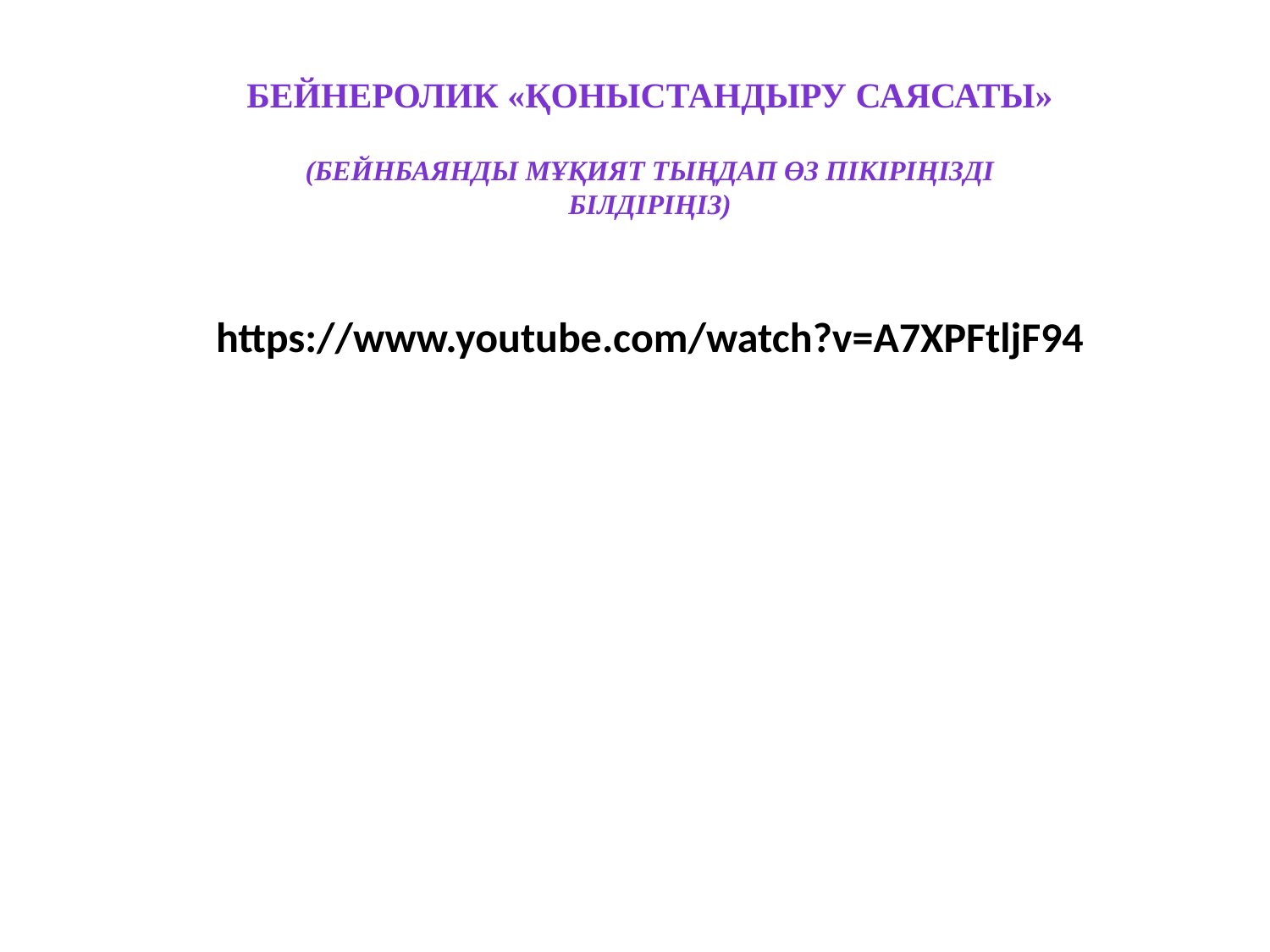

Бейнеролик «Қоныстандыру саясаты»

(Бейнбаянды мұқият тыңдап өз пікіріңізді білдіріңіз)
# https://www.youtube.com/watch?v=A7XPFtljF94